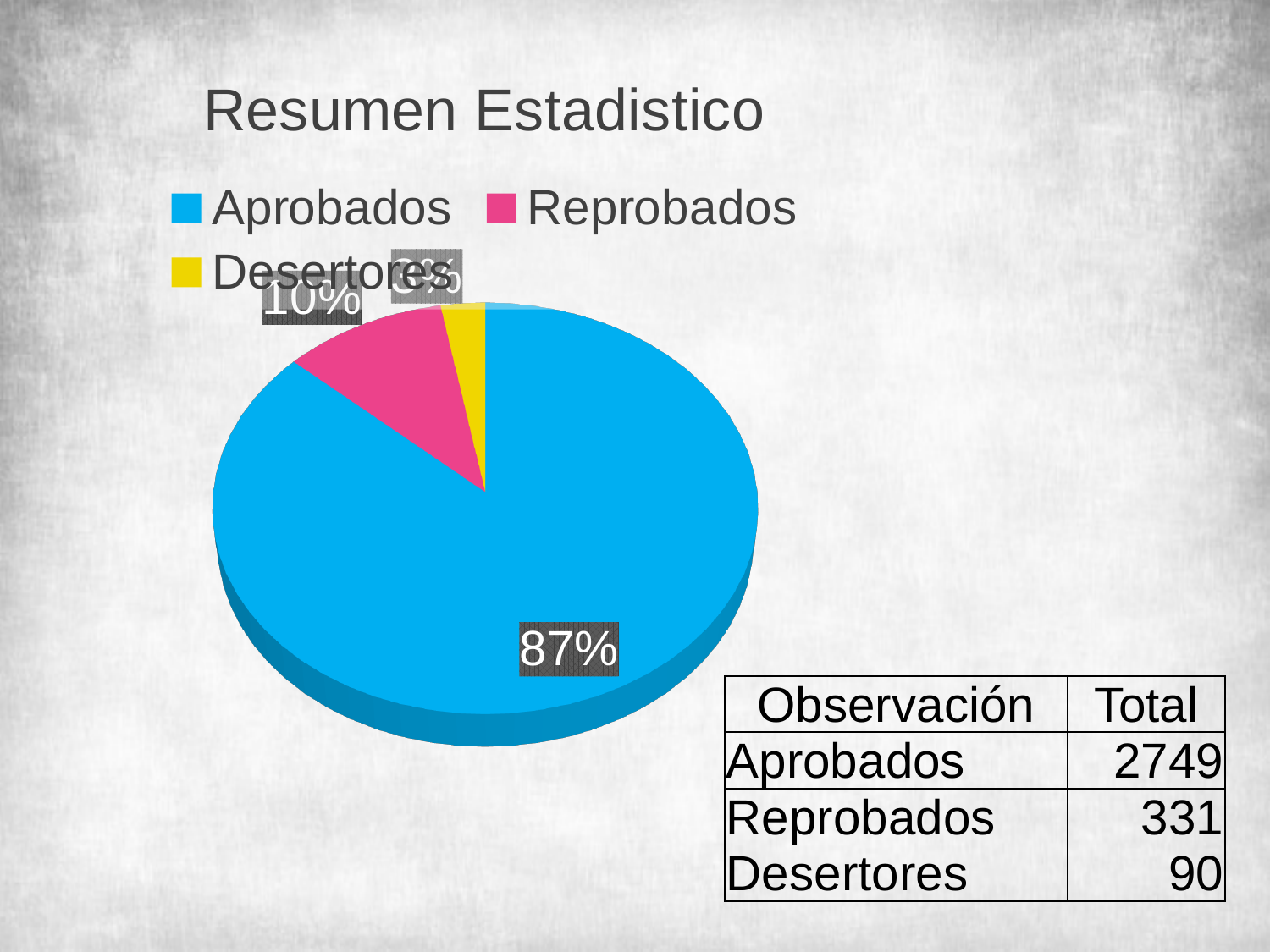

[unsupported chart]

| Observación | Total |
| --- | --- |
| Aprobados | 2749 |
| Reprobados | 331 |
| Desertores | 90 |